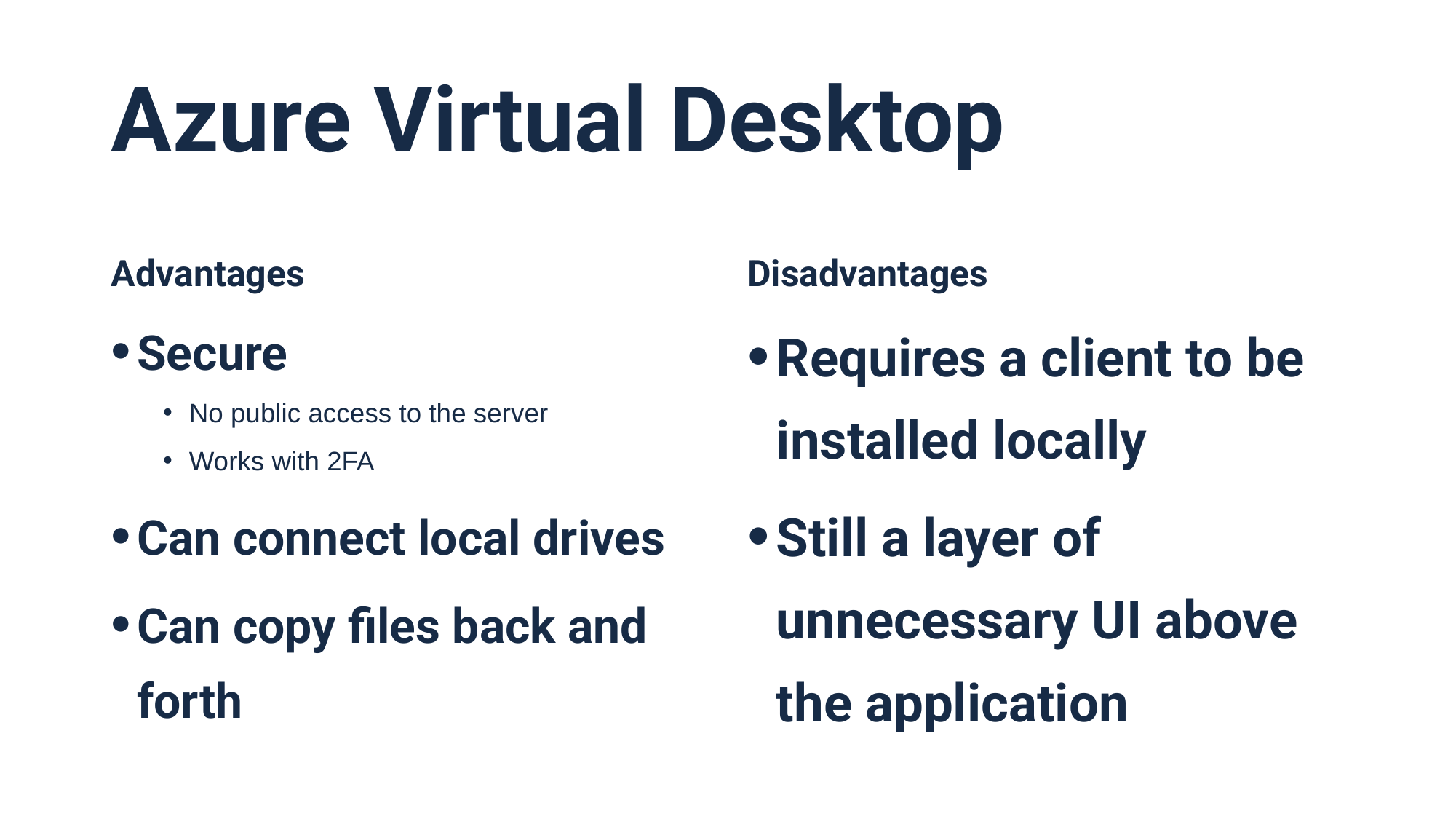

# Azure Virtual Desktop
Advantages
Disadvantages
Secure
No public access to the server
Works with 2FA
Can connect local drives
Can copy files back and forth

Requires a client to be installed locally
Still a layer of unnecessary UI above the application